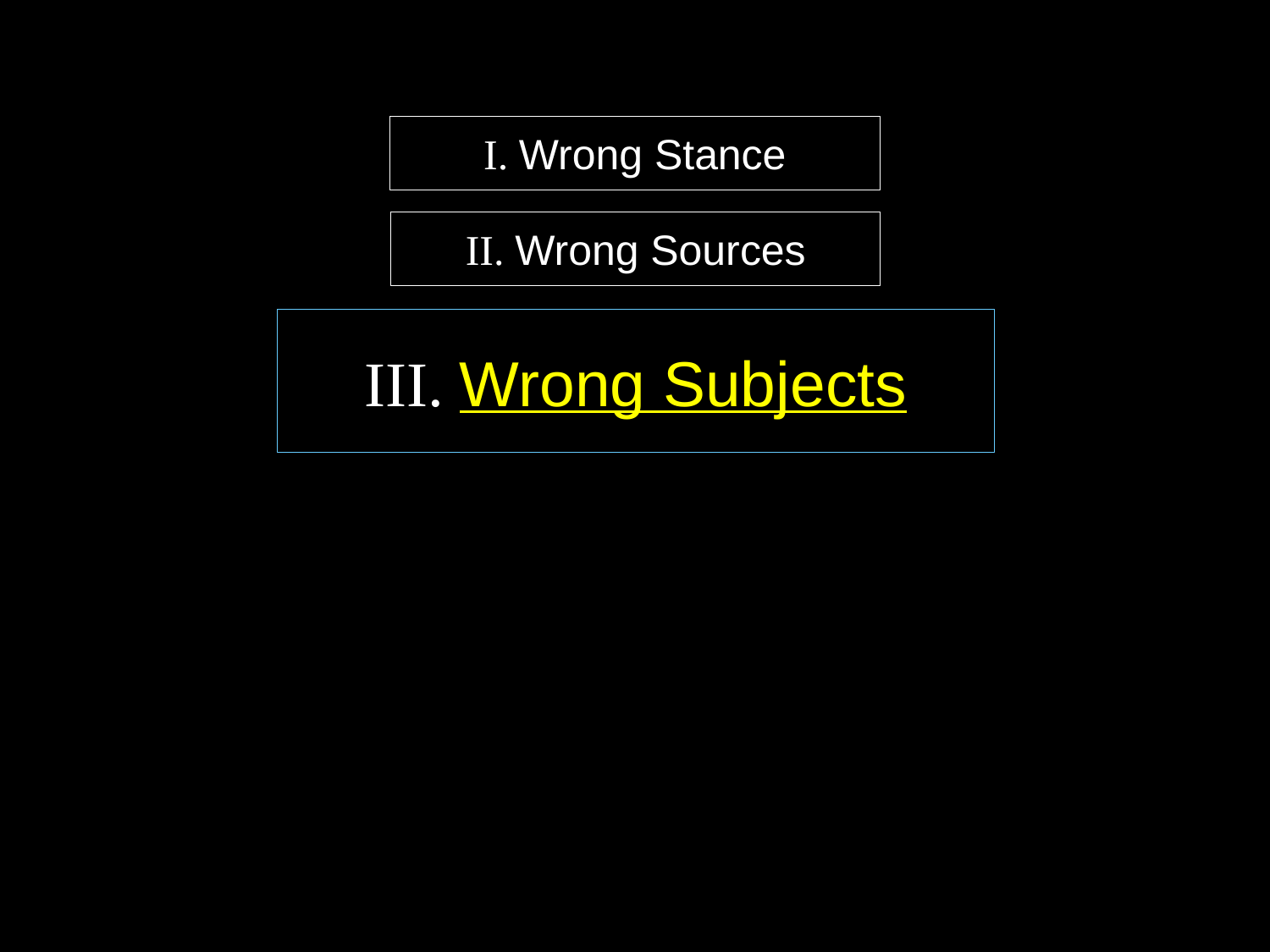

I. Wrong Stance
II. Wrong Sources
III. Wrong Subjects